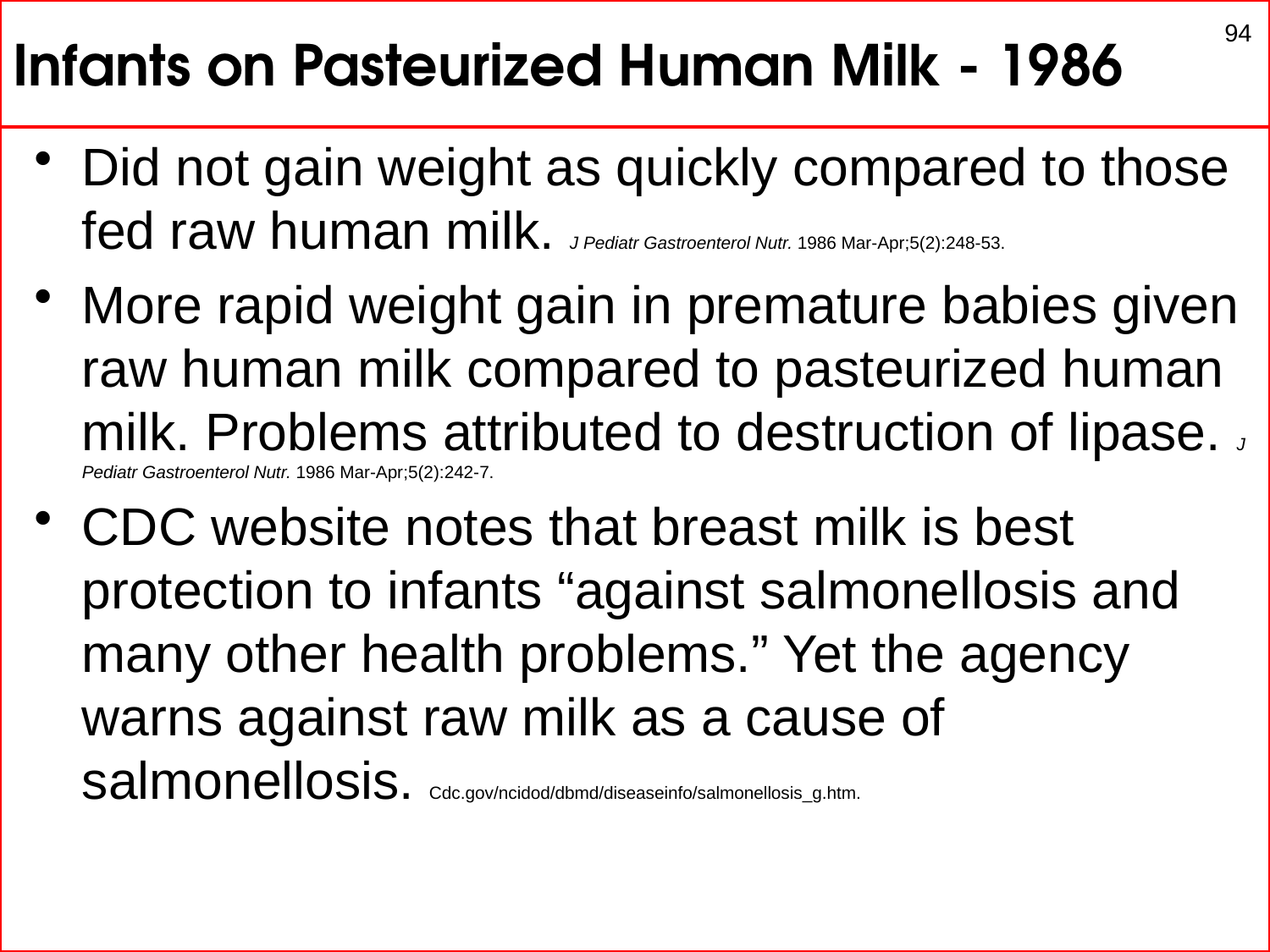

# Infants on Pasteurized Human Milk - 1986
94
Did not gain weight as quickly compared to those fed raw human milk. J Pediatr Gastroenterol Nutr. 1986 Mar-Apr;5(2):248-53.
More rapid weight gain in premature babies given raw human milk compared to pasteurized human milk. Problems attributed to destruction of lipase. J Pediatr Gastroenterol Nutr. 1986 Mar-Apr;5(2):242-7.
CDC website notes that breast milk is best protection to infants “against salmonellosis and many other health problems.” Yet the agency warns against raw milk as a cause of salmonellosis. Cdc.gov/ncidod/dbmd/diseaseinfo/salmonellosis_g.htm.